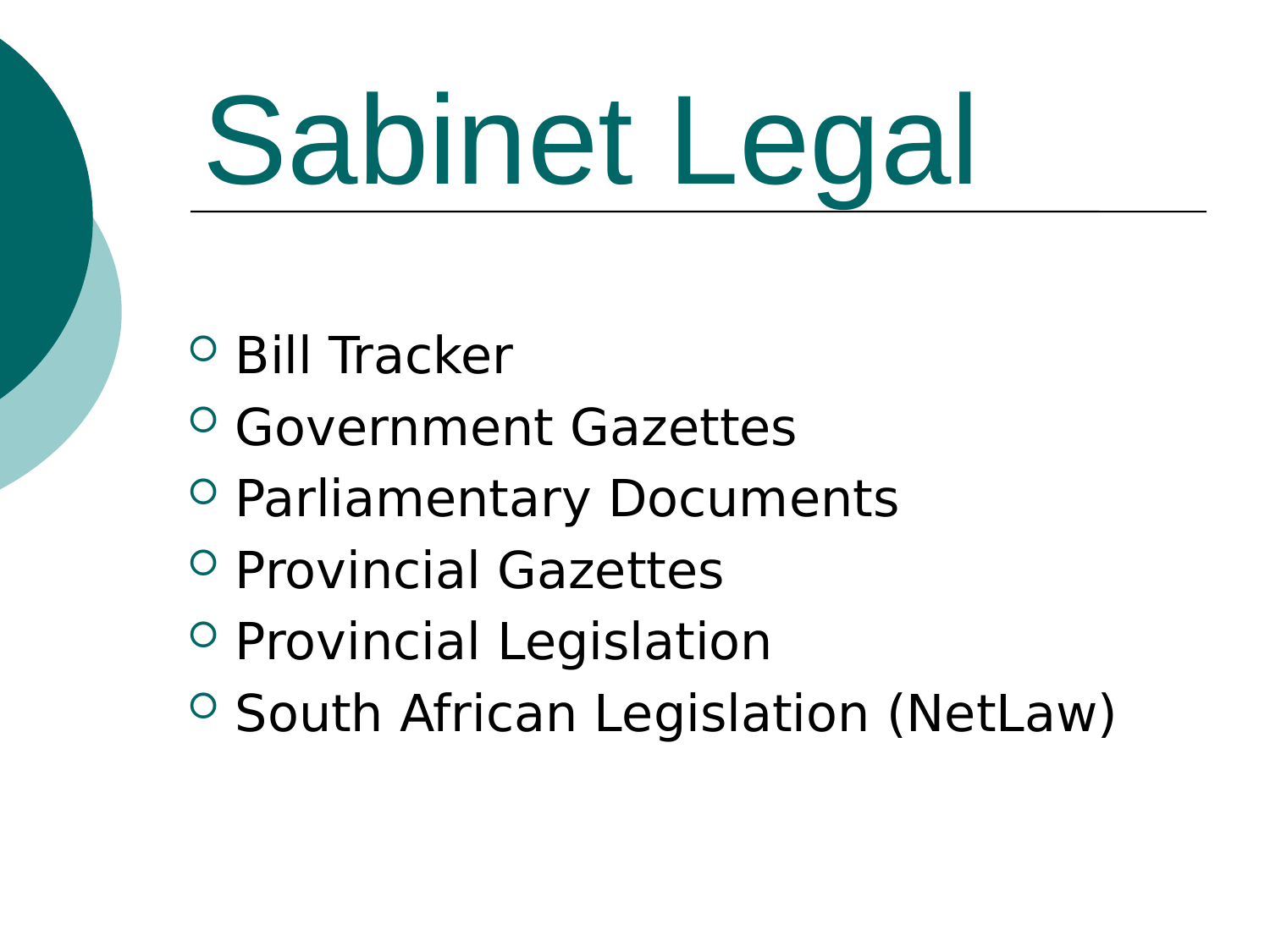

# Sabinet Legal
Bill Tracker
Government Gazettes
Parliamentary Documents
Provincial Gazettes
Provincial Legislation
South African Legislation (NetLaw)